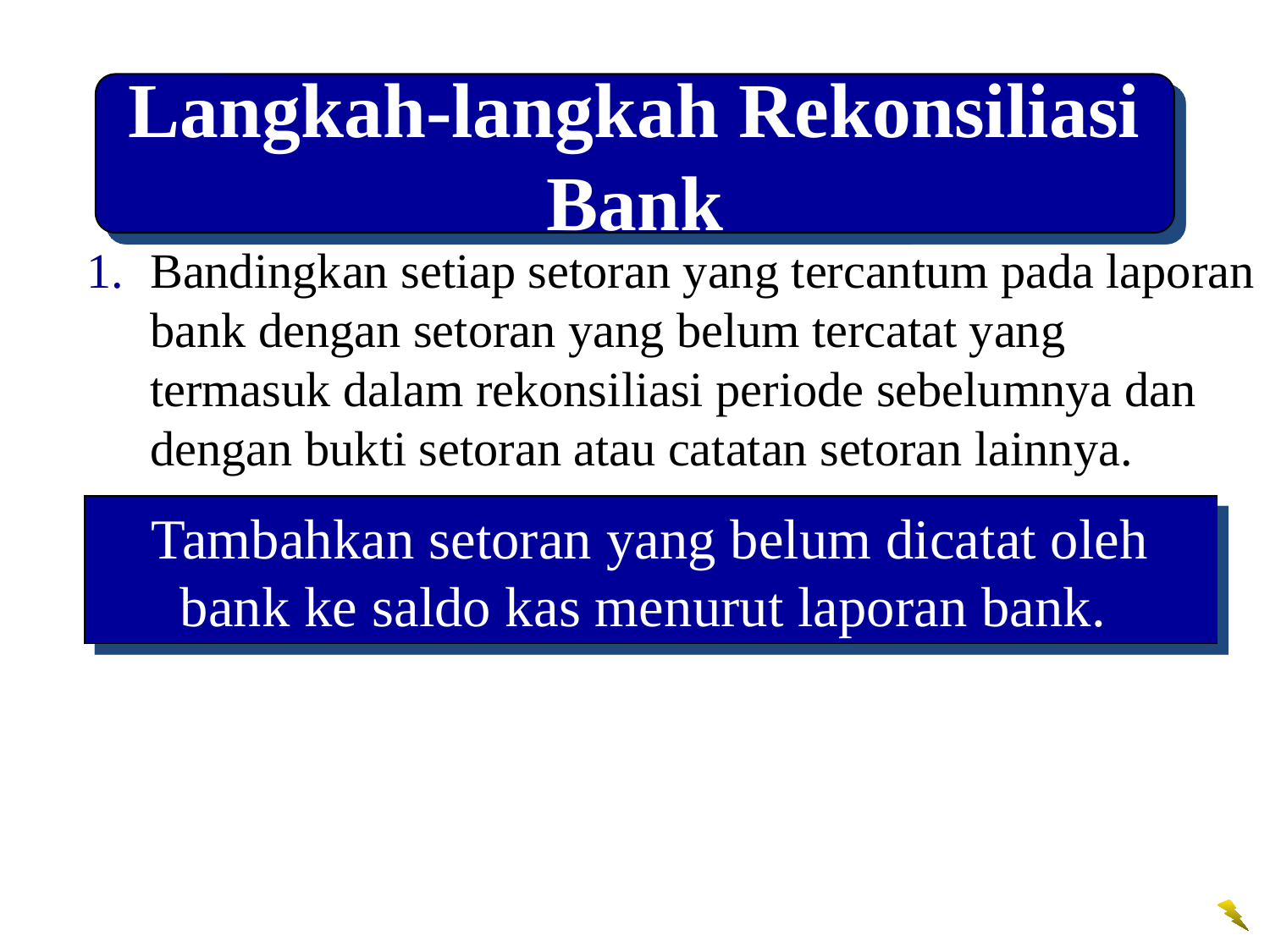

Langkah-langkah Rekonsiliasi Bank
1.	Bandingkan setiap setoran yang tercantum pada laporan bank dengan setoran yang belum tercatat yang termasuk dalam rekonsiliasi periode sebelumnya dan dengan bukti setoran atau catatan setoran lainnya.
Tambahkan setoran yang belum dicatat oleh bank ke saldo kas menurut laporan bank.